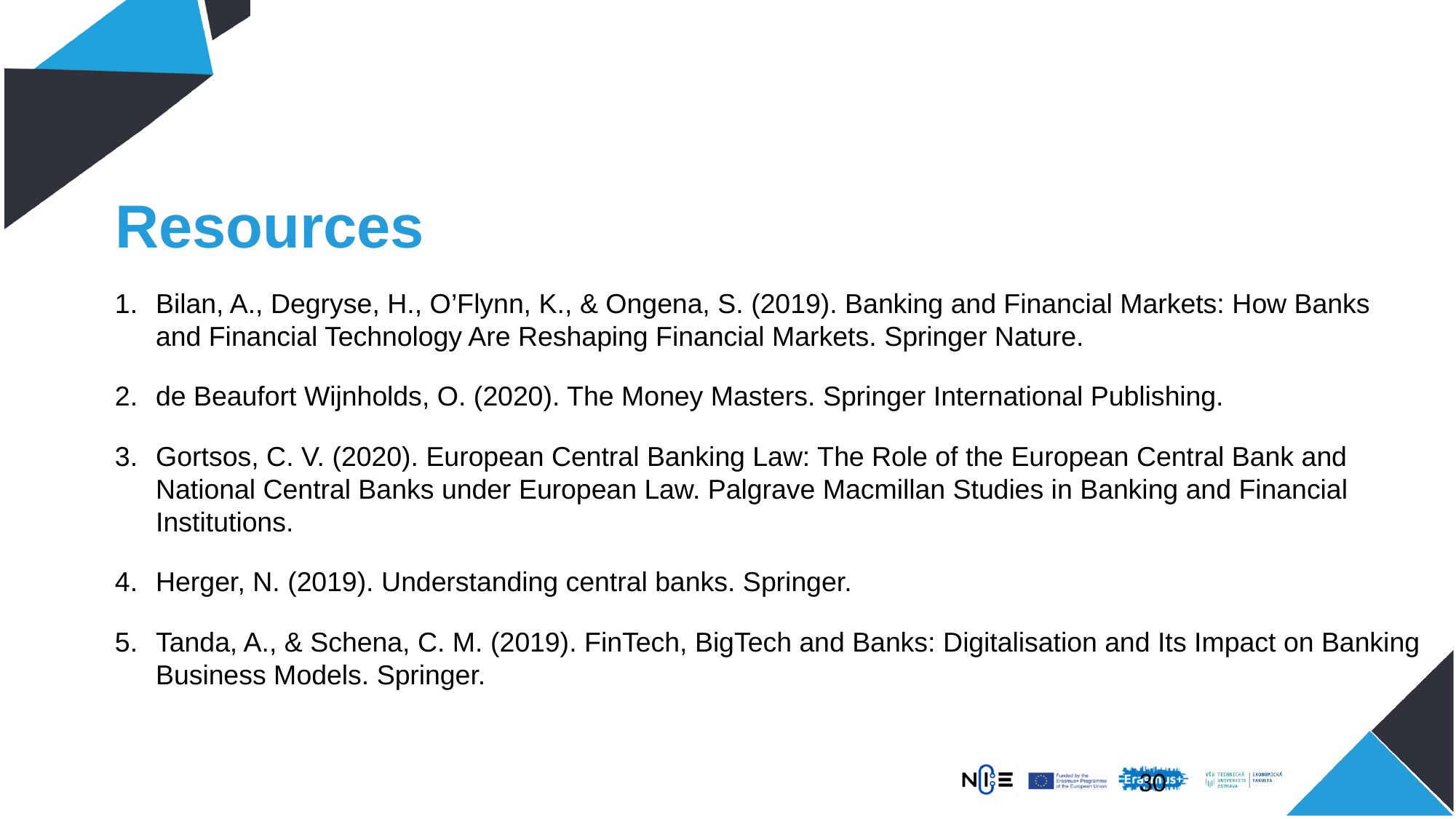

# Resources
Bilan, A., Degryse, H., O’Flynn, K., & Ongena, S. (2019). Banking and Financial Markets: How Banks and Financial Technology Are Reshaping Financial Markets. Springer Nature.
de Beaufort Wijnholds, O. (2020). The Money Masters. Springer International Publishing.
Gortsos, C. V. (2020). European Central Banking Law: The Role of the European Central Bank and National Central Banks under European Law. Palgrave Macmillan Studies in Banking and Financial Institutions.
Herger, N. (2019). Understanding central banks. Springer.
Tanda, A., & Schena, C. M. (2019). FinTech, BigTech and Banks: Digitalisation and Its Impact on Banking Business Models. Springer.
30